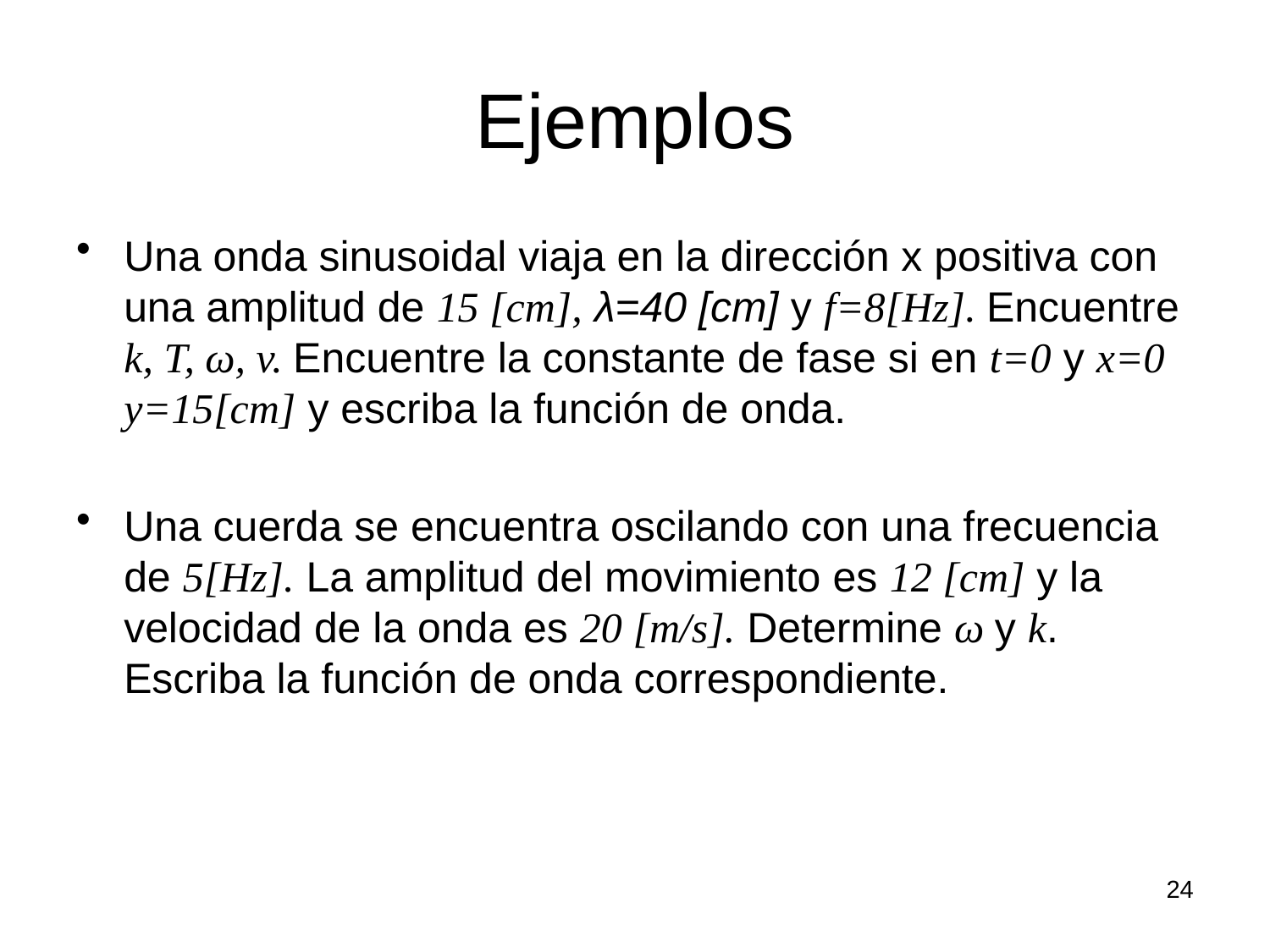

# Ejemplos
Una onda sinusoidal viaja en la dirección x positiva con una amplitud de 15 [cm], λ=40 [cm] y f=8[Hz]. Encuentre k, T, ω, v. Encuentre la constante de fase si en t=0 y x=0 y=15[cm] y escriba la función de onda.

Una cuerda se encuentra oscilando con una frecuencia de 5[Hz]. La amplitud del movimiento es 12 [cm] y la velocidad de la onda es 20 [m/s]. Determine ω y k. Escriba la función de onda correspondiente.
24